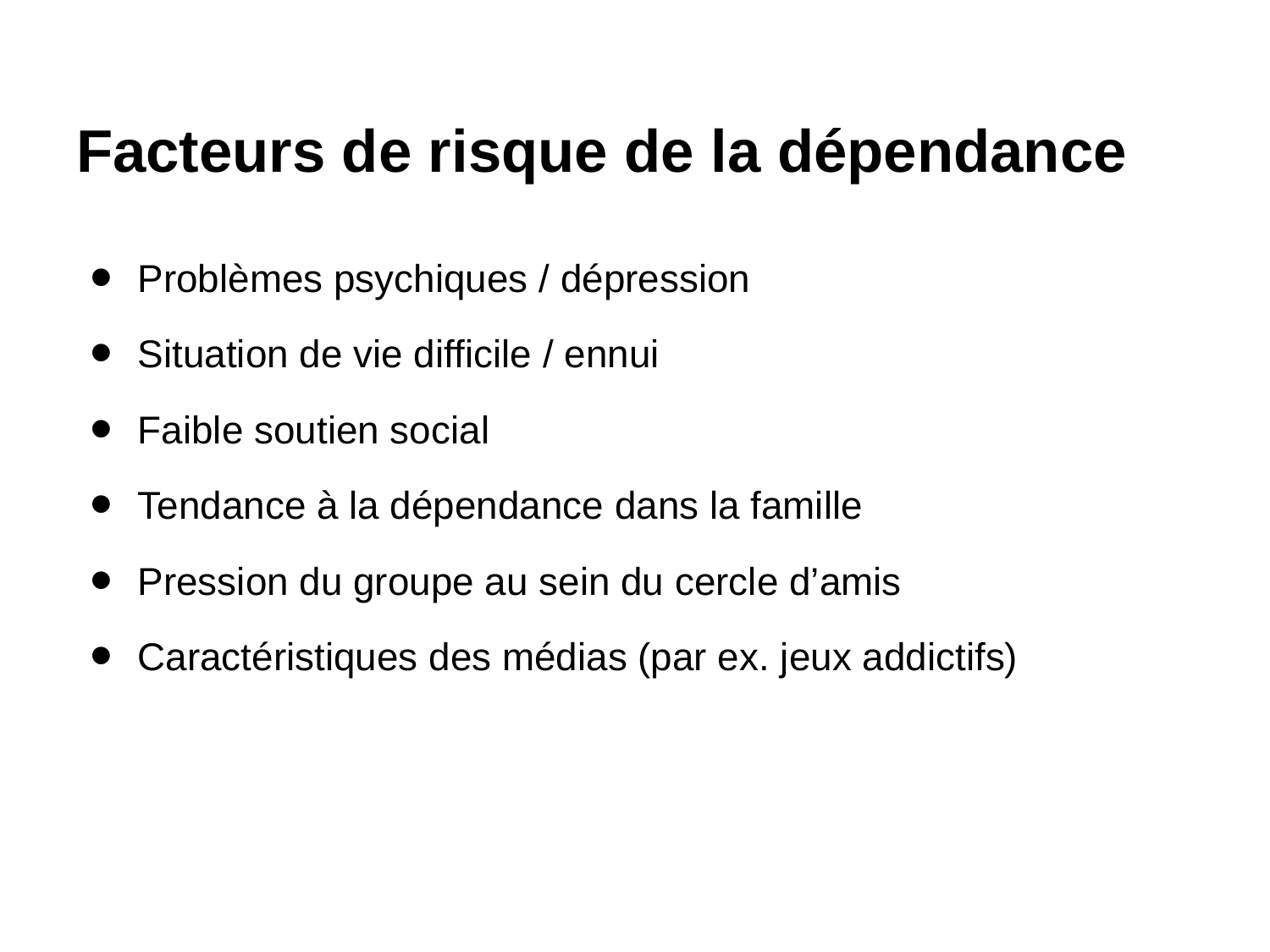

# Facteurs de risque de la dépendance
Problèmes psychiques / dépression
Situation de vie difficile / ennui
Faible soutien social
Tendance à la dépendance dans la famille
Pression du groupe au sein du cercle d’amis
Caractéristiques des médias (par ex. jeux addictifs)